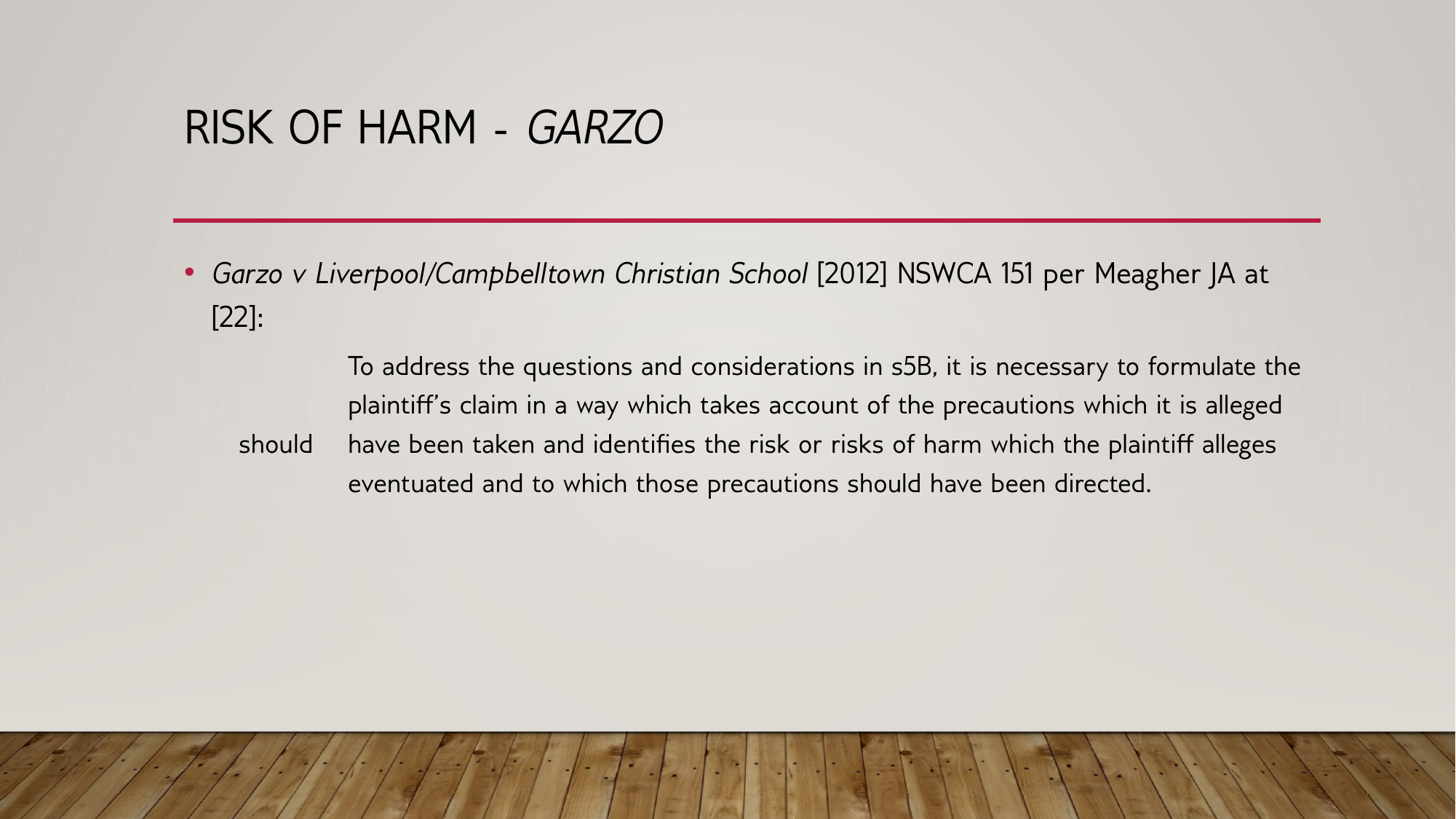

# RISK of HARM - Garzo
Garzo v Liverpool/Campbelltown Christian School [2012] NSWCA 151 per Meagher JA at [22]:
	To address the questions and considerations in s5B, it is necessary to formulate the 	plaintiff’s claim in a way which takes account of the precautions which it is alleged should 	have been taken and identifies the risk or risks of harm which the plaintiff alleges 	eventuated and to which those precautions should have been directed.